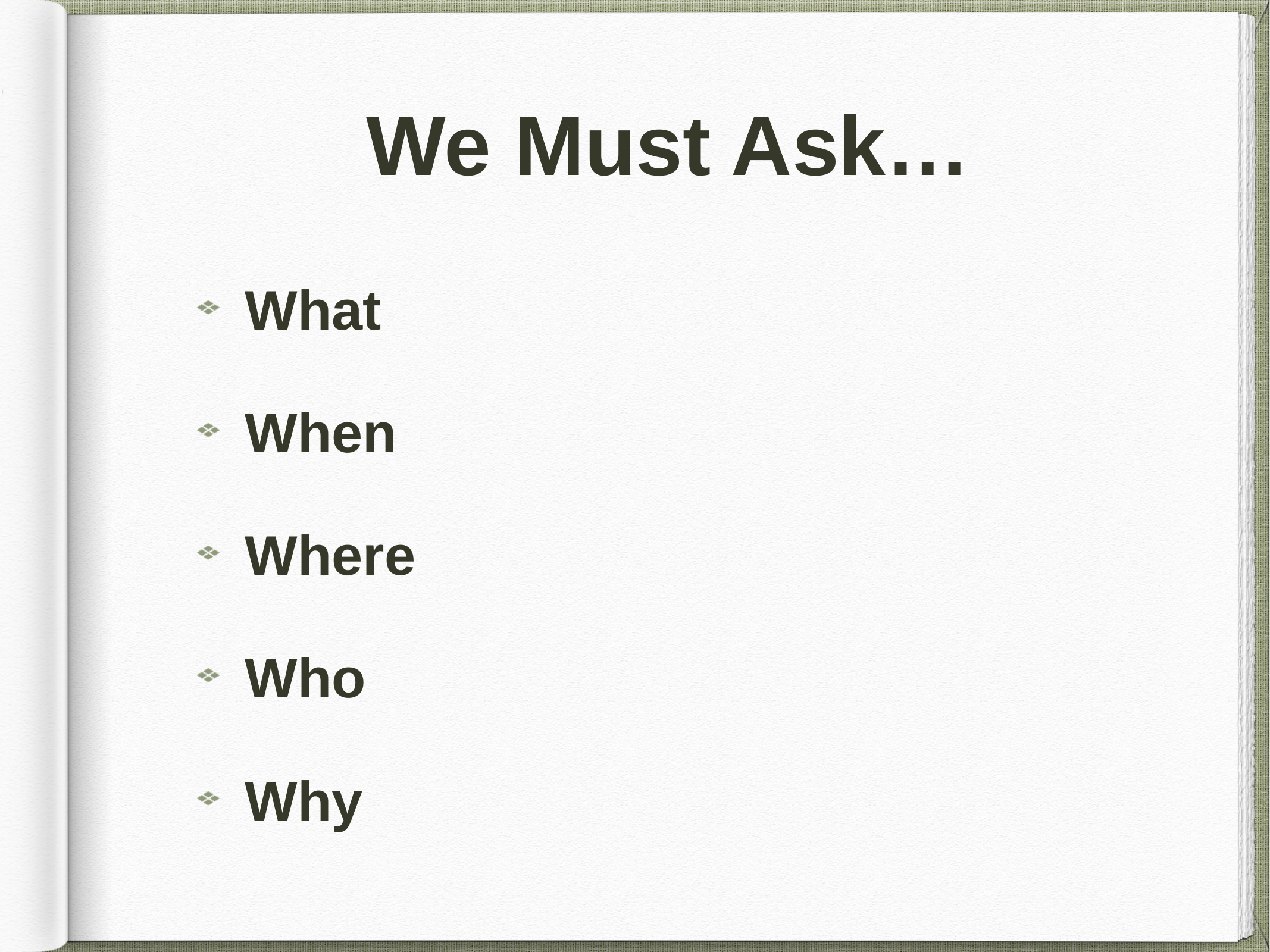

# We Must Ask…
What
When
Where
Who
Why